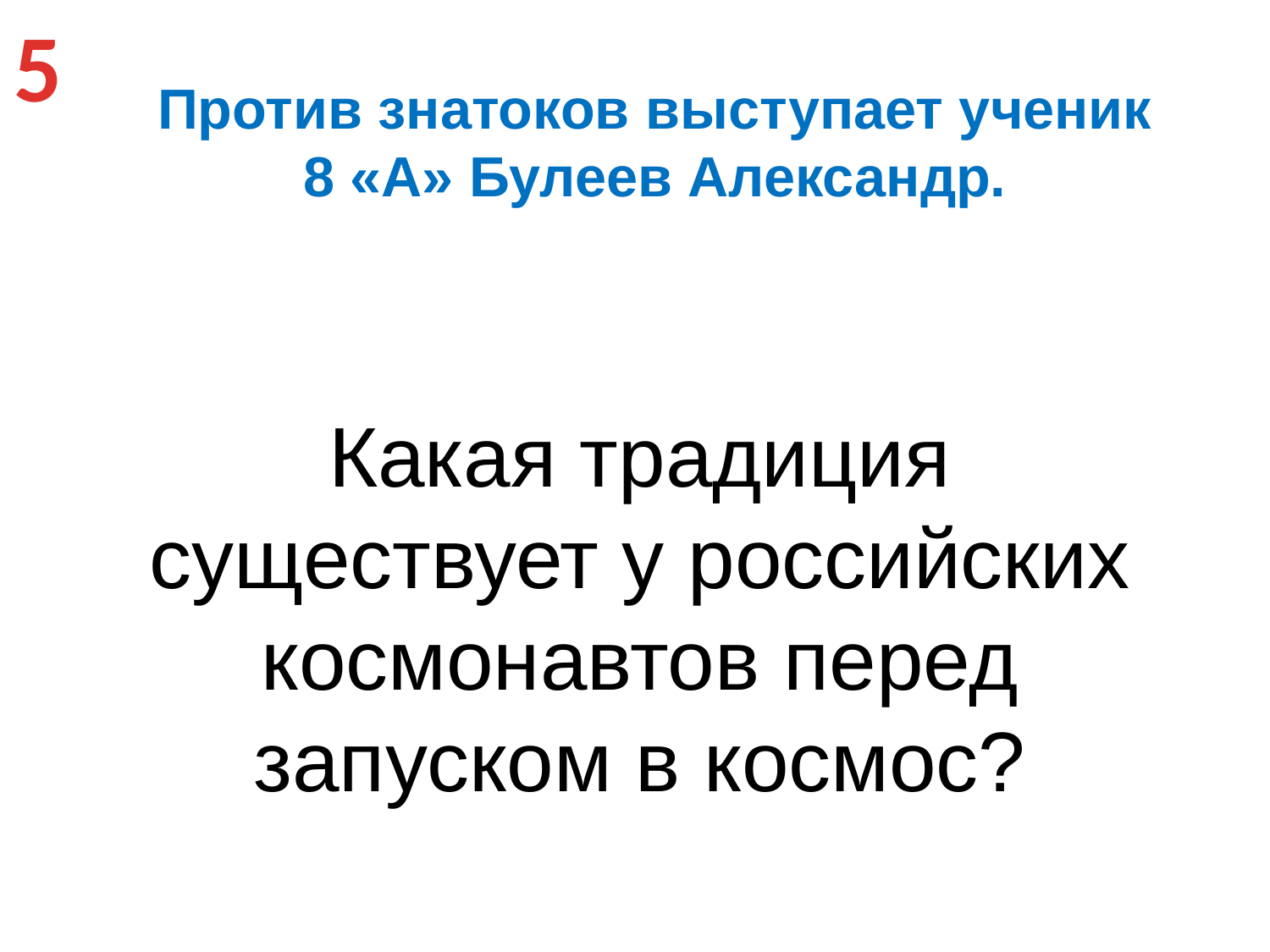

5
Против знатоков выступает ученик 8 «А» Булеев Александр.
Какая традиция существует у российских космонавтов перед запуском в космос?